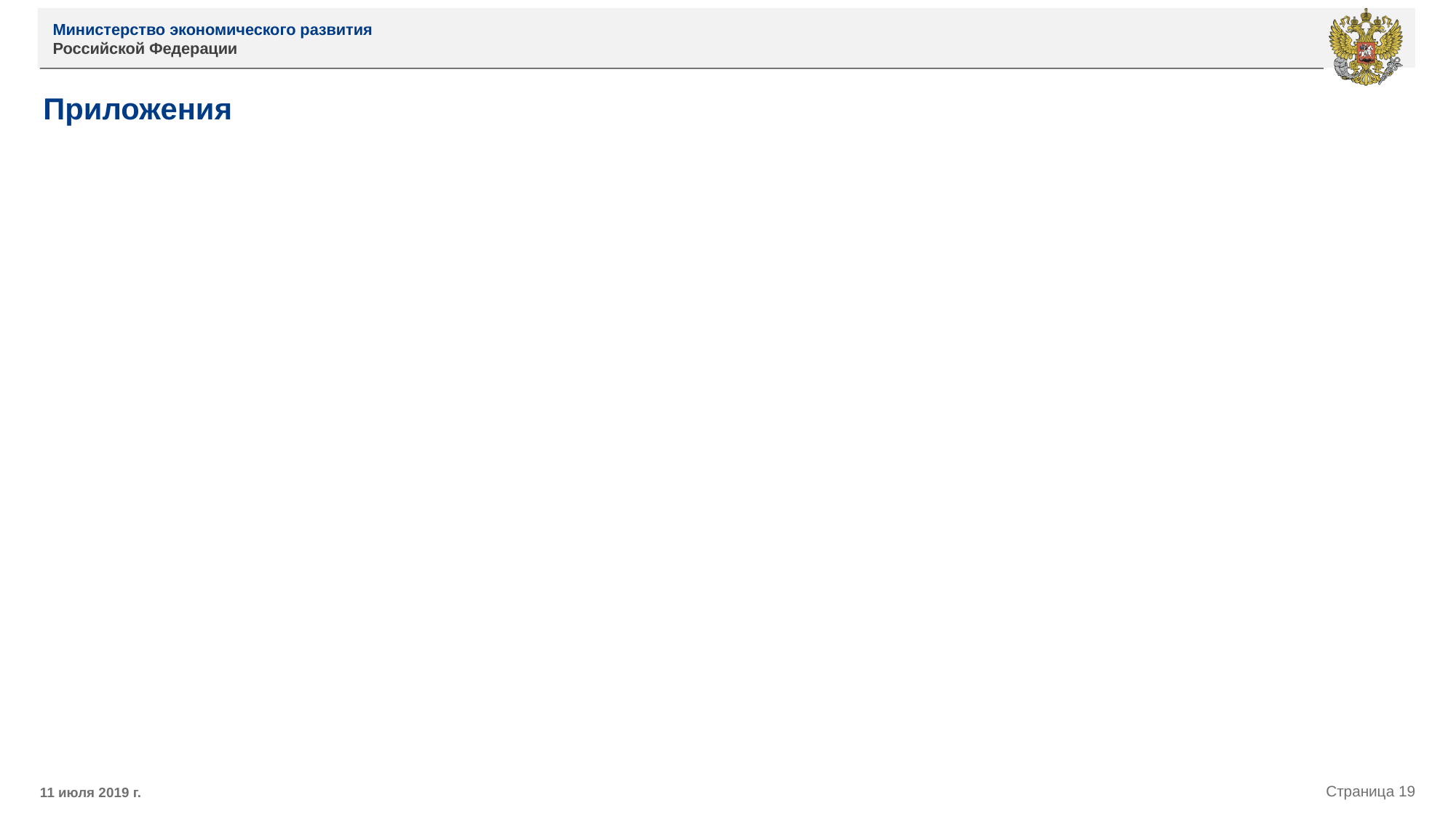

# Приложения
11 июля 2019 г.
Страница 19